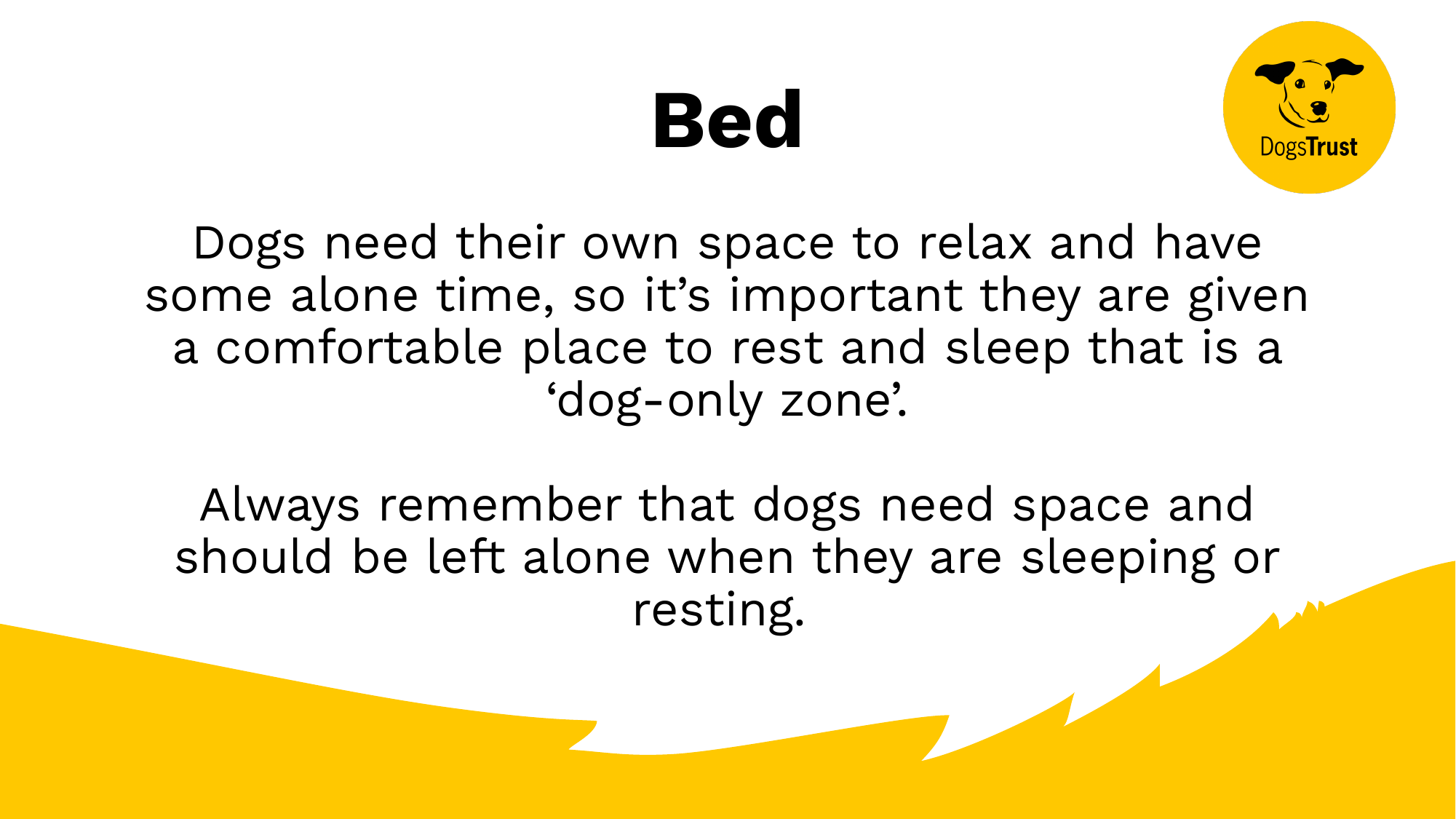

# Bed Dogs need their own space to relax and have some alone time, so it’s important they are given a comfortable place to rest and sleep that is a ‘dog-only zone’.​ Always remember that dogs need space and should be left alone when they are sleeping or resting.